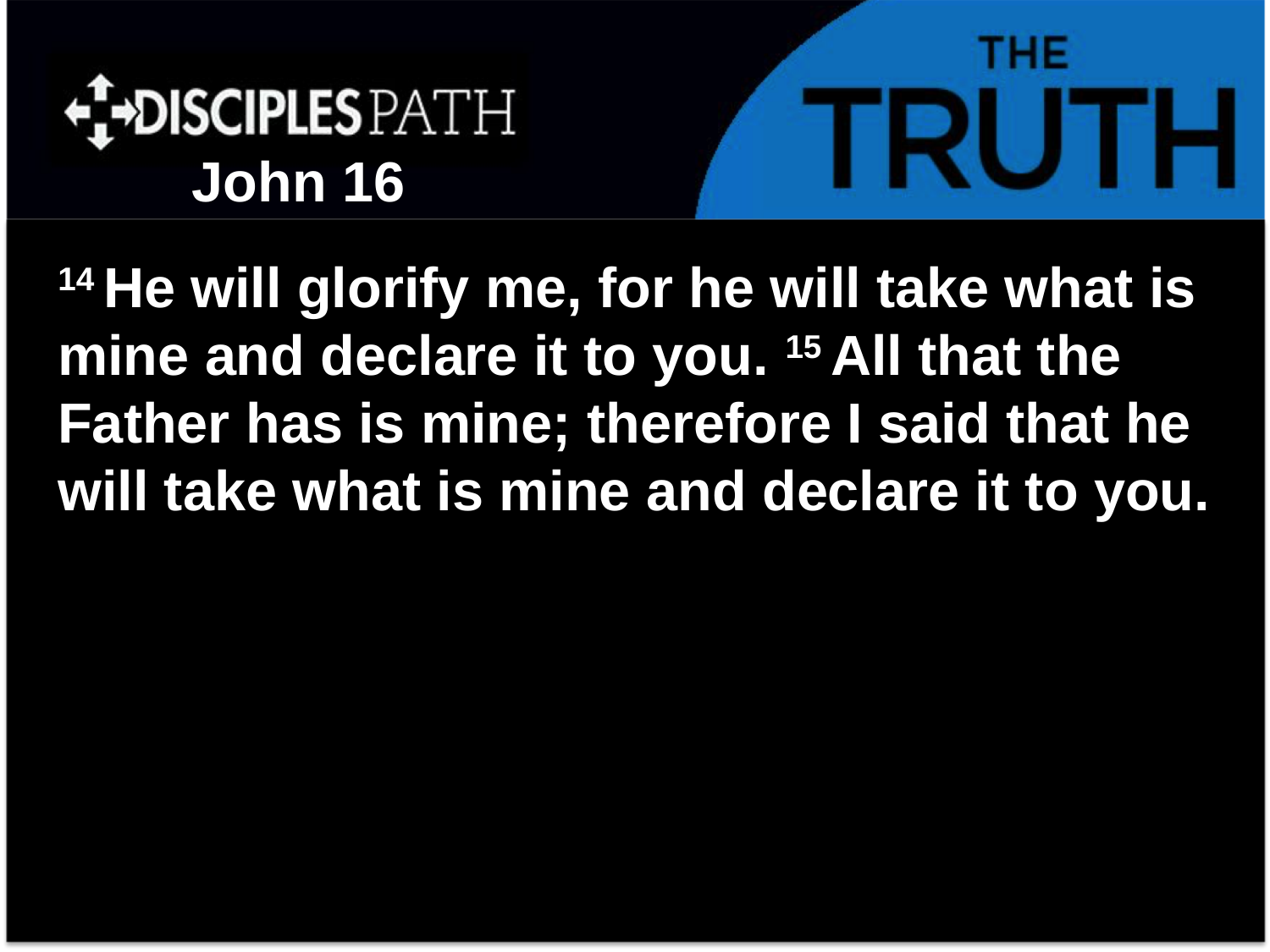

John 16
14 He will glorify me, for he will take what is mine and declare it to you. 15 All that the Father has is mine; therefore I said that he will take what is mine and declare it to you.